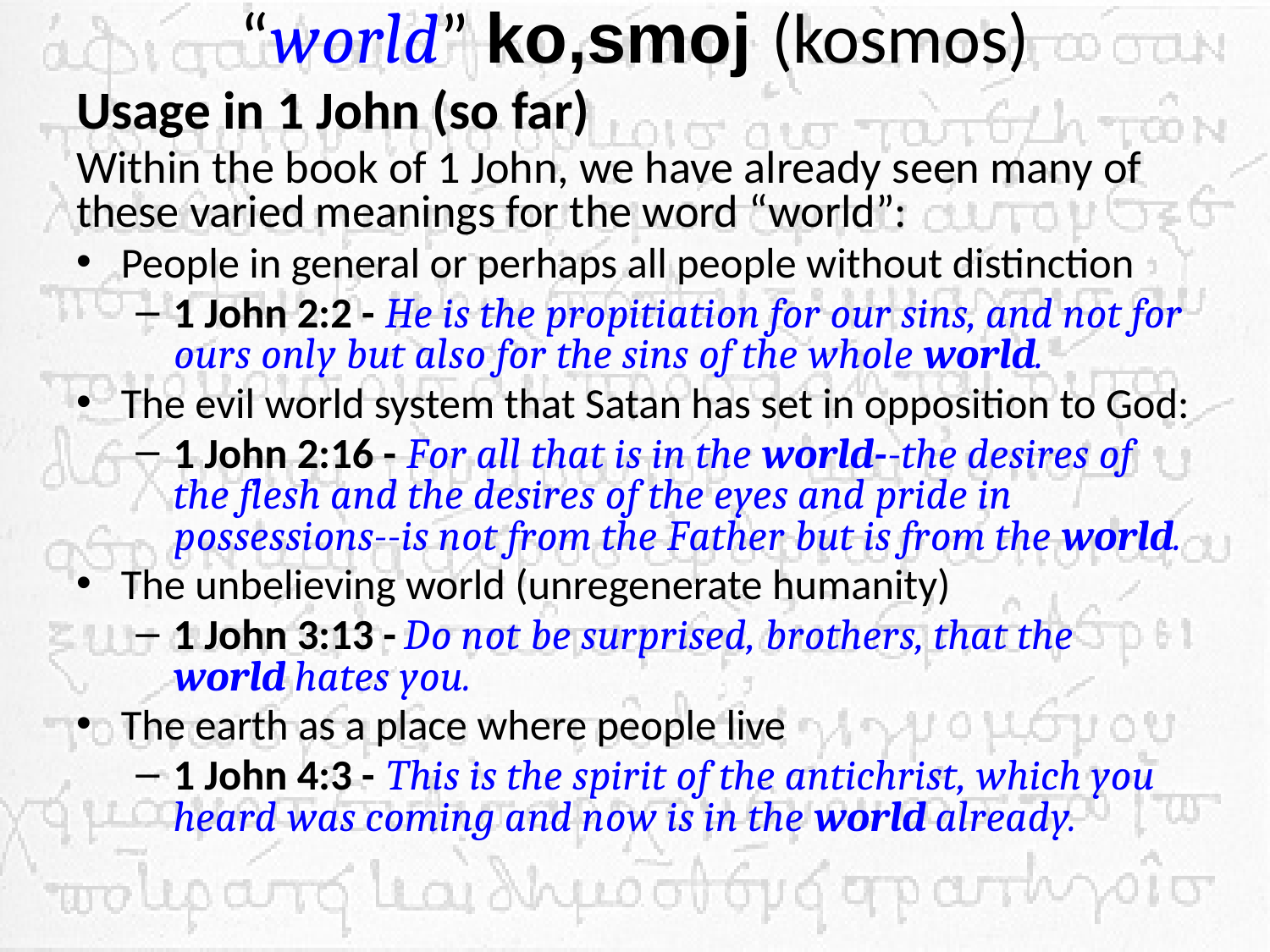

# “world” ko,smoj (kosmos)
Usage in 1 John (so far)
Within the book of 1 John, we have already seen many of these varied meanings for the word “world”:
People in general or perhaps all people without distinction
1 John 2:2 - He is the propitiation for our sins, and not for ours only but also for the sins of the whole world.
The evil world system that Satan has set in opposition to God:
1 John 2:16 - For all that is in the world--the desires of the flesh and the desires of the eyes and pride in possessions--is not from the Father but is from the world.
The unbelieving world (unregenerate humanity)
1 John 3:13 - Do not be surprised, brothers, that the world hates you.
The earth as a place where people live
1 John 4:3 - This is the spirit of the antichrist, which you heard was coming and now is in the world already.